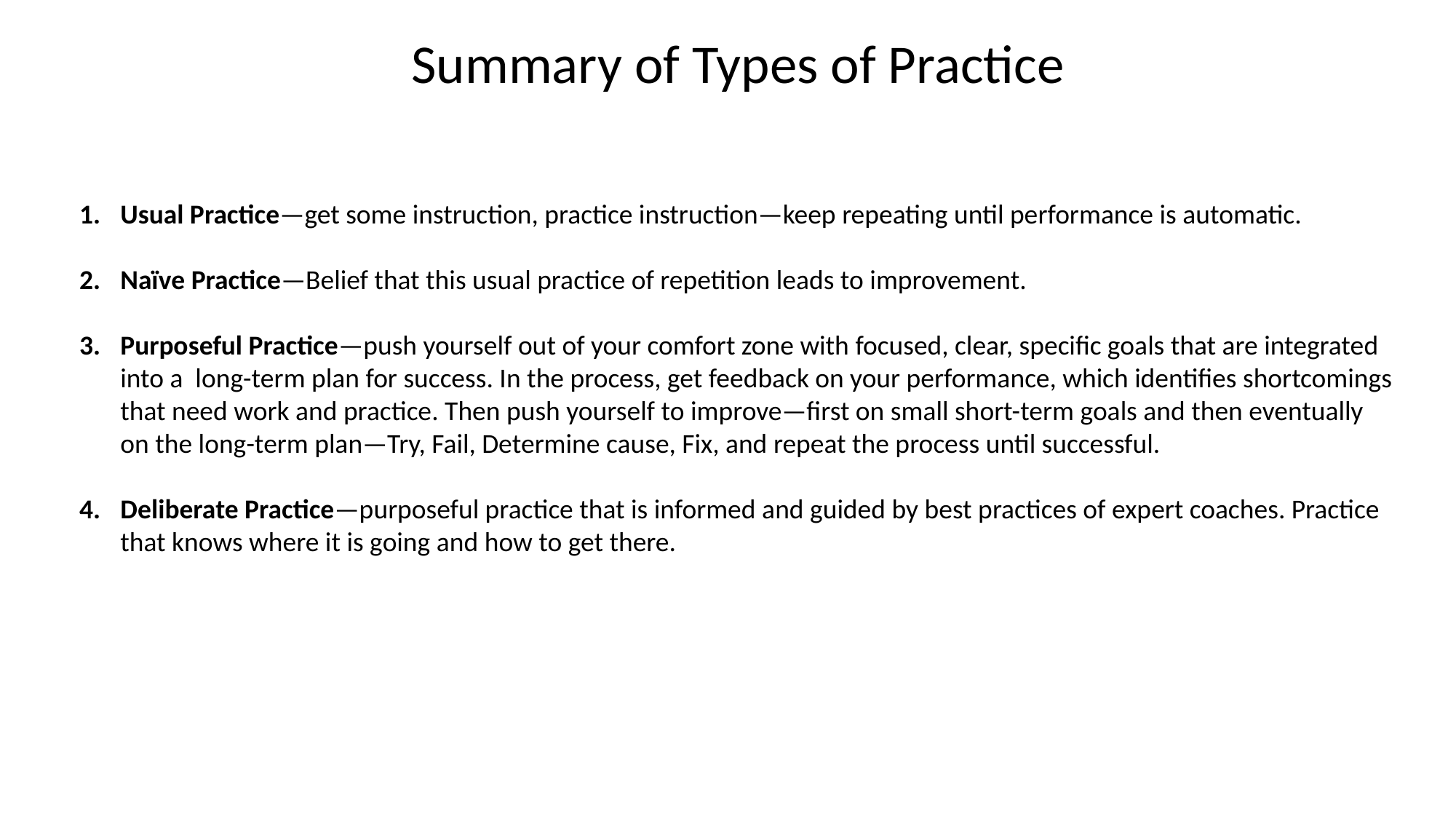

Summary of Types of Practice

Usual Practice—get some instruction, practice instruction—keep repeating until performance is automatic.

Naïve Practice—Belief that this usual practice of repetition leads to improvement.

Purposeful Practice—push yourself out of your comfort zone with focused, clear, specific goals that are integrated into a  long-term plan for success. In the process, get feedback on your performance, which identifies shortcomings that need work and practice. Then push yourself to improve—first on small short-term goals and then eventually on the long-term plan—Try, Fail, Determine cause, Fix, and repeat the process until successful.

Deliberate Practice—purposeful practice that is informed and guided by best practices of expert coaches. Practice that knows where it is going and how to get there.

#